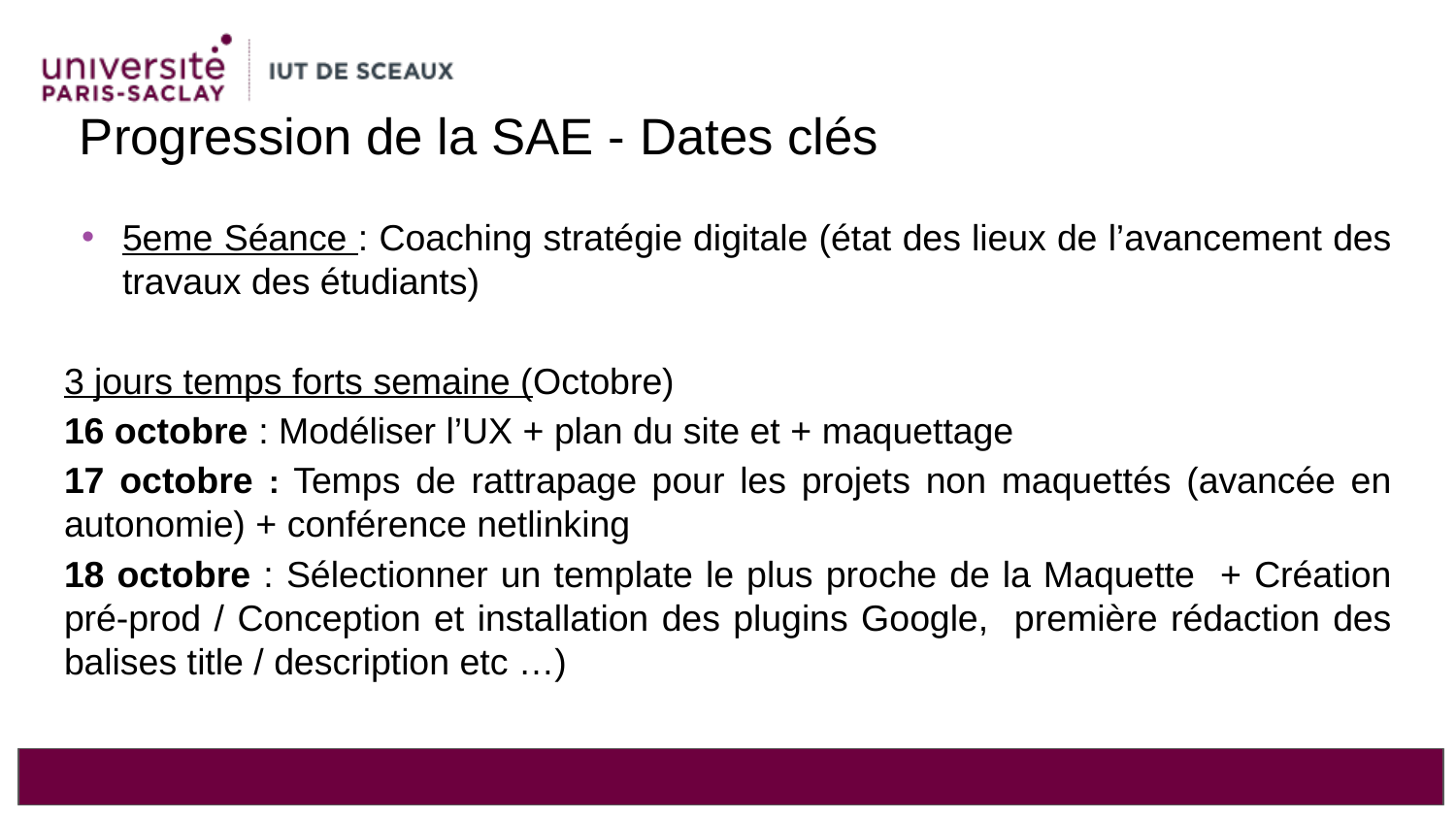

# Progression de la SAE - Dates clés

5eme Séance : Coaching stratégie digitale (état des lieux de l’avancement des travaux des étudiants)

3 jours temps forts semaine (Octobre)
16 octobre : Modéliser l’UX + plan du site et + maquettage
17 octobre : Temps de rattrapage pour les projets non maquettés (avancée en autonomie) + conférence netlinking
18 octobre : Sélectionner un template le plus proche de la Maquette  + Création pré-prod / Conception et installation des plugins Google,  première rédaction des balises title / description etc …)